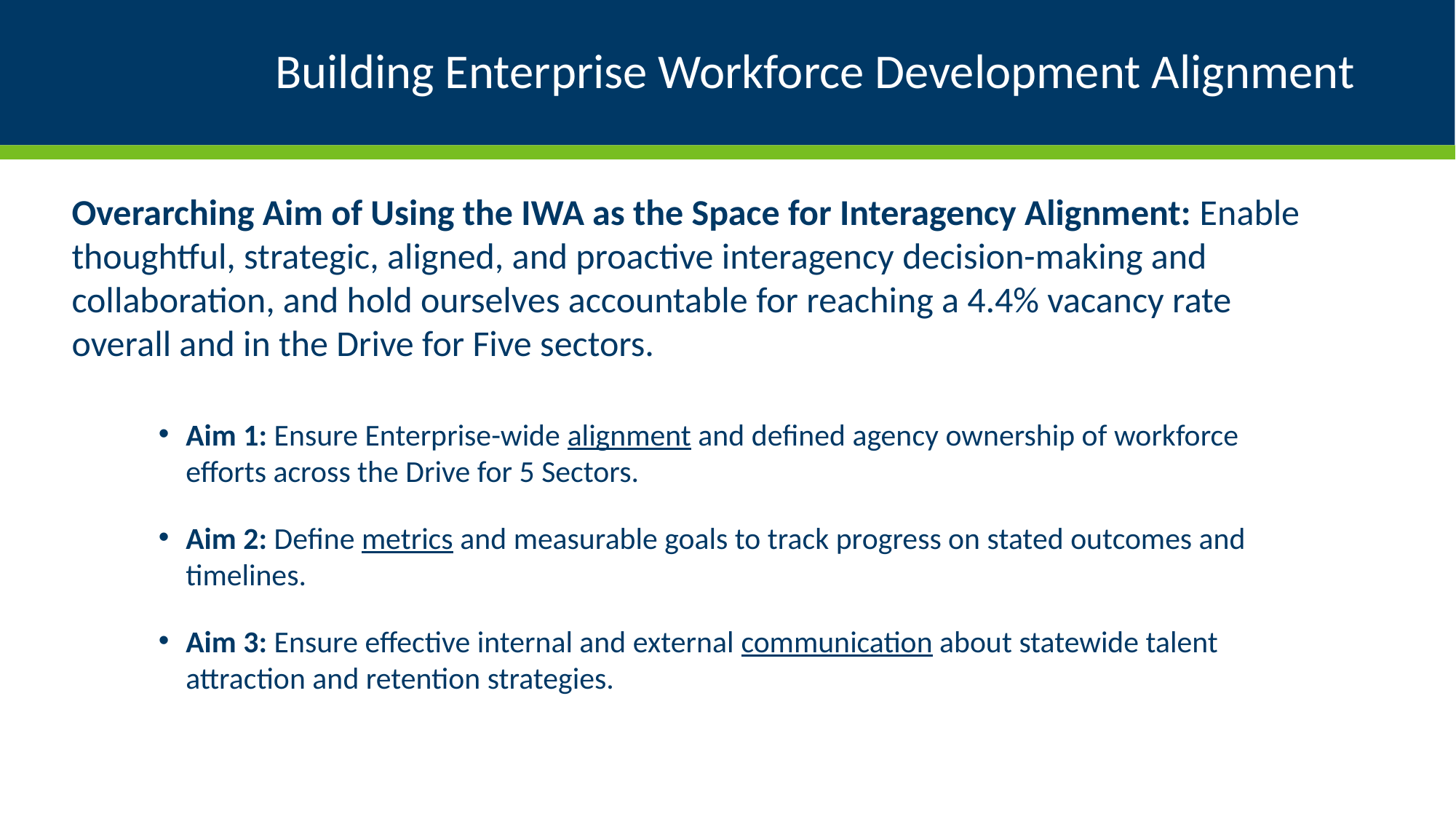

# Building Enterprise Workforce Development Alignment
Overarching Aim of Using the IWA as the Space for Interagency Alignment: Enable thoughtful, strategic, aligned, and proactive interagency decision-making and collaboration, and hold ourselves accountable for reaching a 4.4% vacancy rate overall and in the Drive for Five sectors.
Aim 1: Ensure Enterprise-wide alignment and defined agency ownership of workforce efforts across the Drive for 5 Sectors.
Aim 2: Define metrics and measurable goals to track progress on stated outcomes and timelines.
Aim 3: Ensure effective internal and external communication about statewide talent attraction and retention strategies.